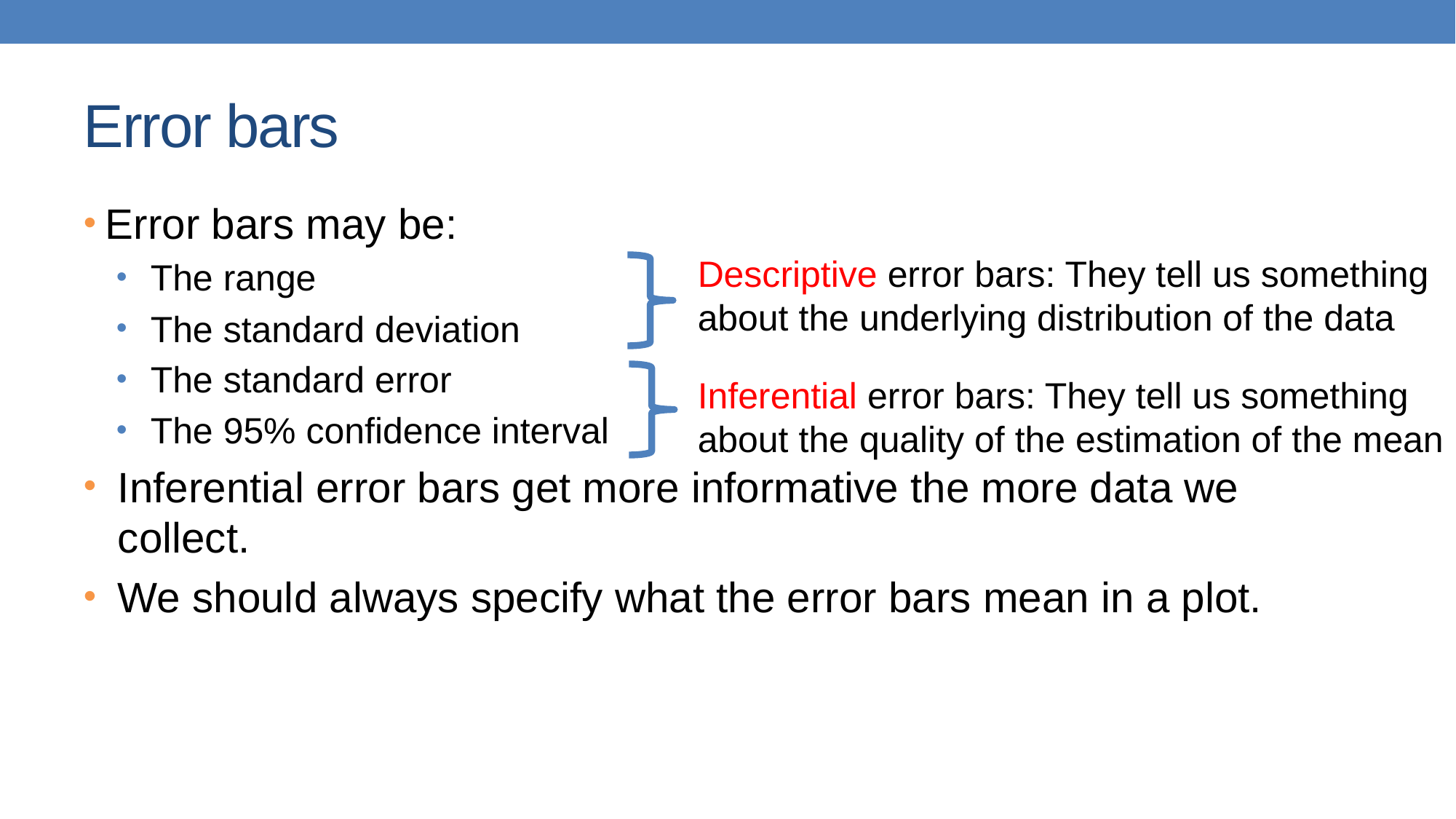

# Error bars
Error bars may be:
The range
The standard deviation
The standard error
The 95% confidence interval
Inferential error bars get more informative the more data we collect.
We should always specify what the error bars mean in a plot.
Descriptive error bars: They tell us something about the underlying distribution of the data

Inferential error bars: They tell us something about the quality of the estimation of the mean